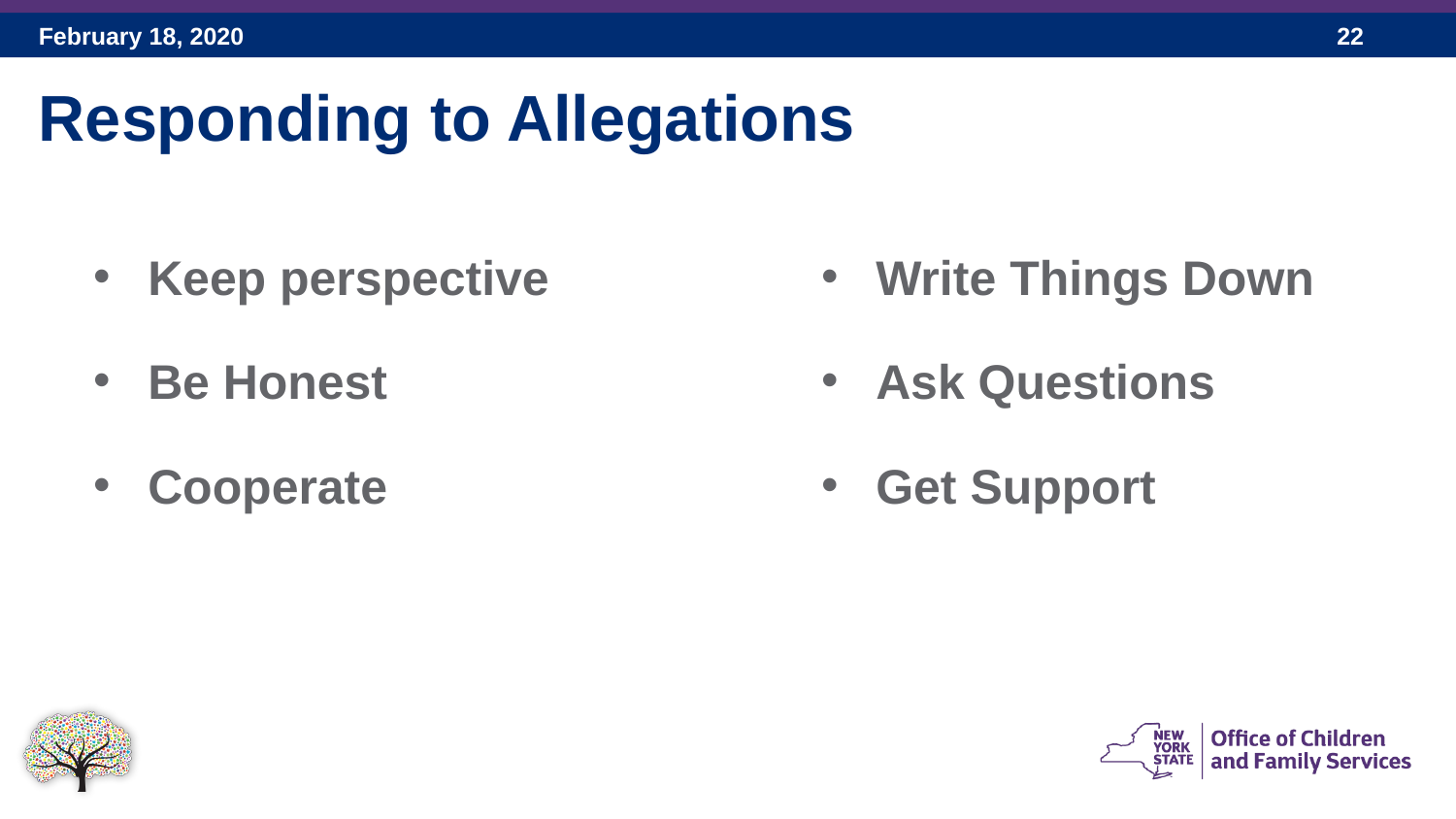

Responding to Allegations
Keep perspective
Be Honest
Cooperate
Write Things Down
Ask Questions
Get Support